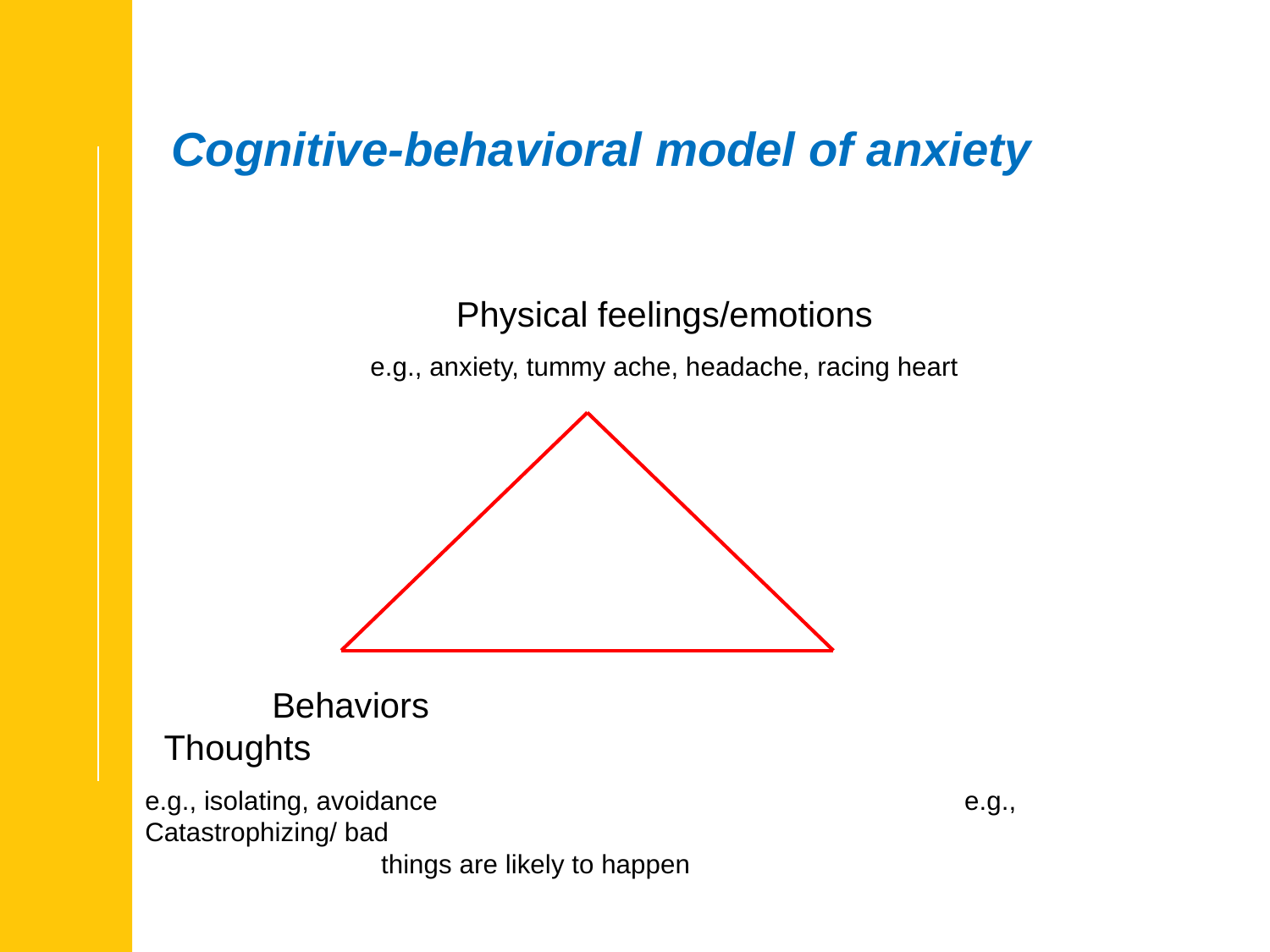

# Cognitive-behavioral model of anxiety
Physical feelings/emotions
e.g., anxiety, tummy ache, headache, racing heart

	Behaviors					                  Thoughts
e.g., isolating, avoidance			                         e.g., Catastrophizing/ bad 						                                                     things are likely to happen